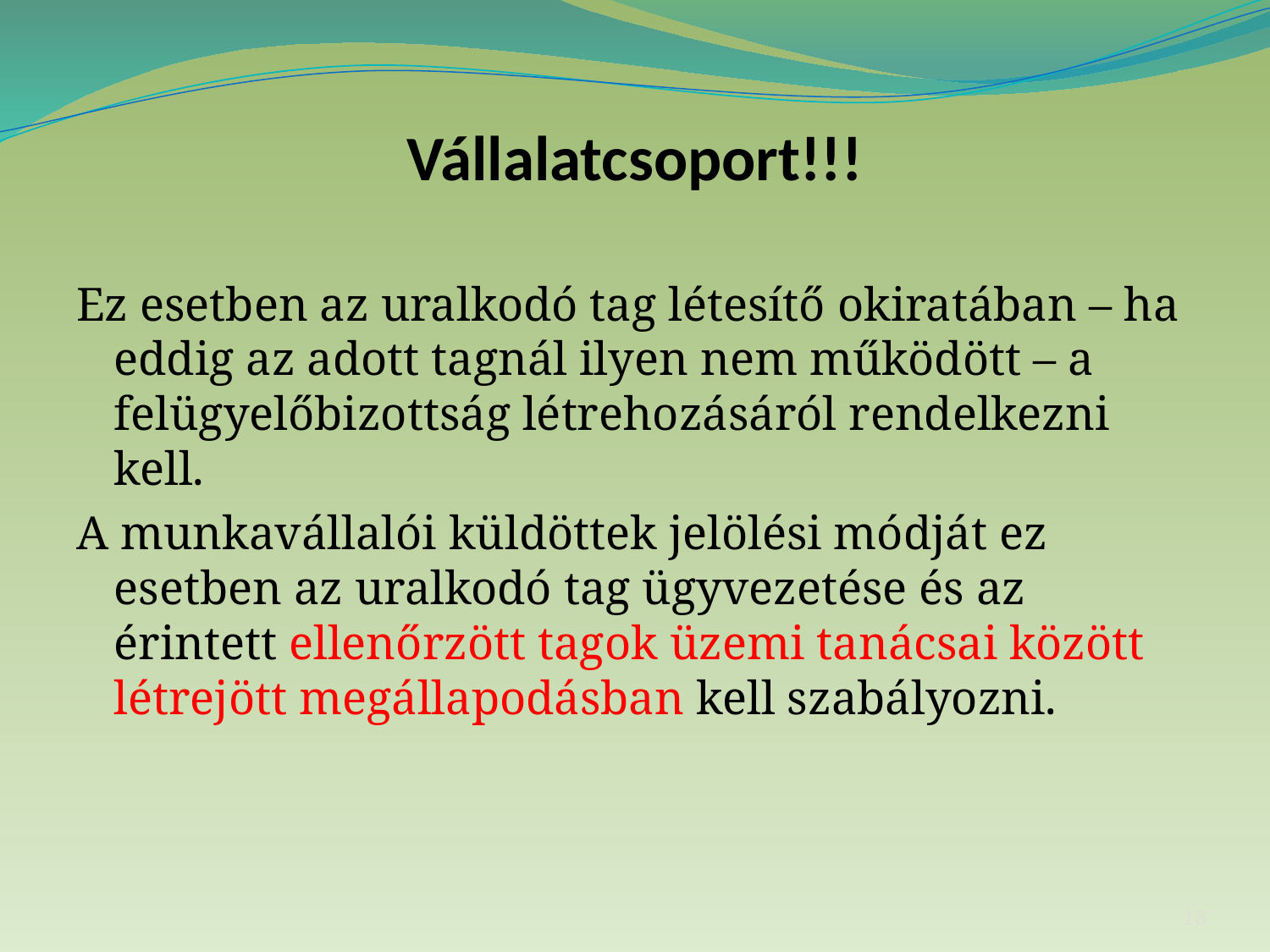

# Vállalatcsoport!!!
Ez esetben az uralkodó tag létesítő okiratában – ha eddig az adott tagnál ilyen nem működött – a felügyelőbizottság létrehozásáról rendelkezni kell.
A munkavállalói küldöttek jelölési módját ez esetben az uralkodó tag ügyvezetése és az érintett ellenőrzött tagok üzemi tanácsai között létrejött megállapodásban kell szabályozni.
18